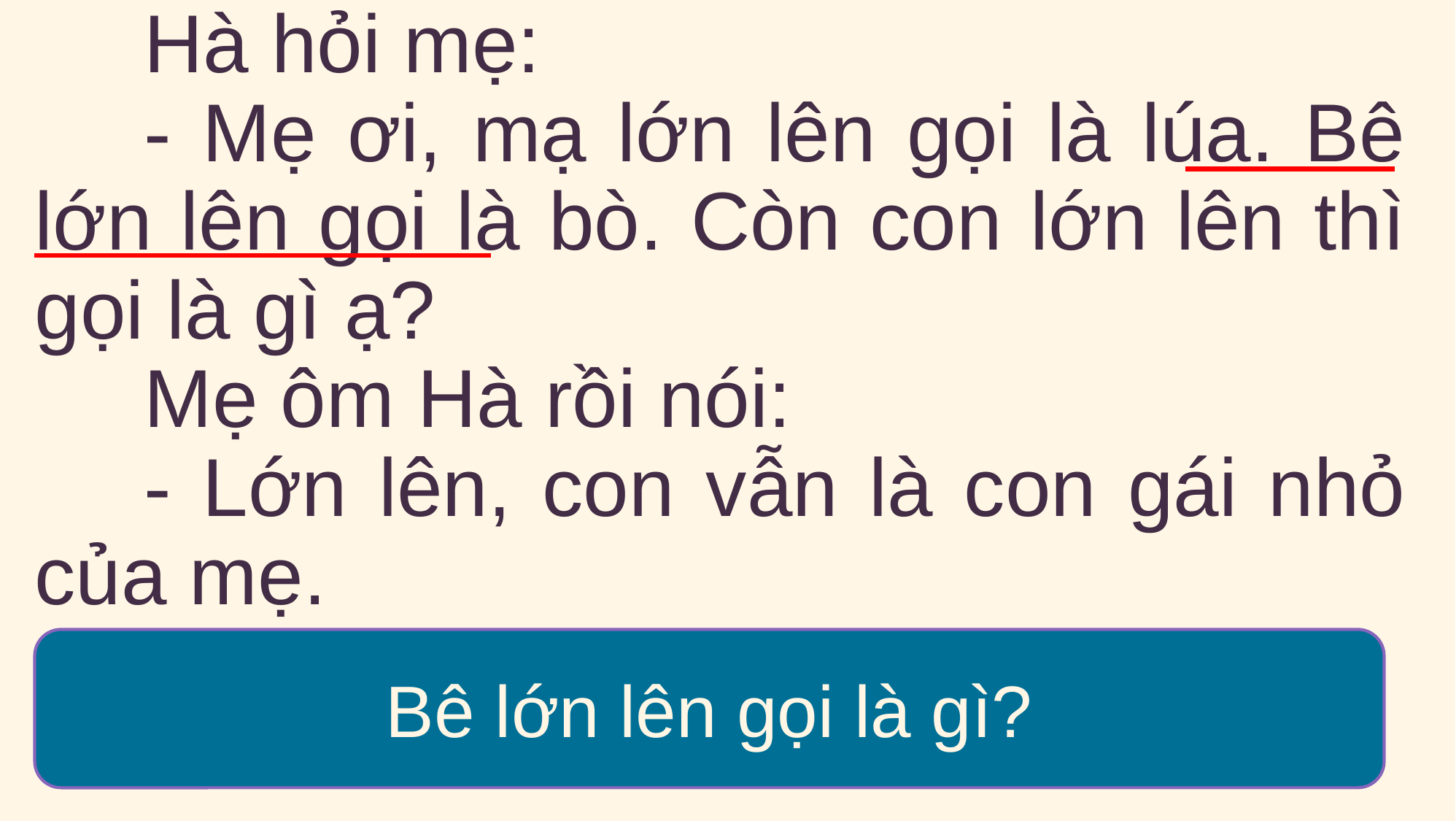

Hà hỏi mẹ:
	- Mẹ ơi, mạ lớn lên gọi là lúa. Bê lớn lên gọi là bò. Còn con lớn lên thì gọi là gì ạ?
	Mẹ ôm Hà rồi nói:
	- Lớn lên, con vẫn là con gái nhỏ của mẹ.
Bê lớn lên gọi là gì?